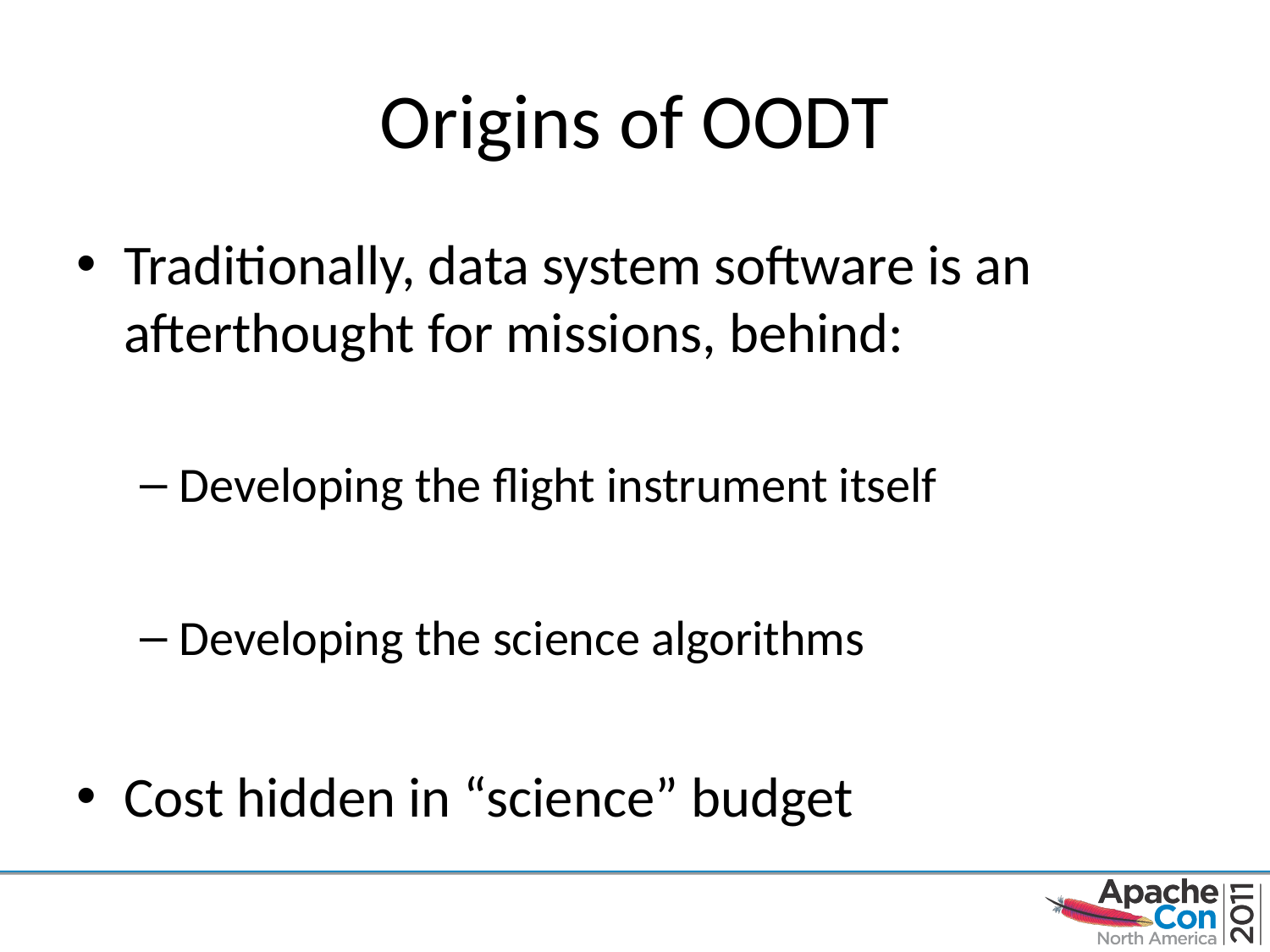

# Origins of OODT
Traditionally, data system software is an afterthought for missions, behind:

Developing the flight instrument itself

Developing the science algorithms

Cost hidden in “science” budget